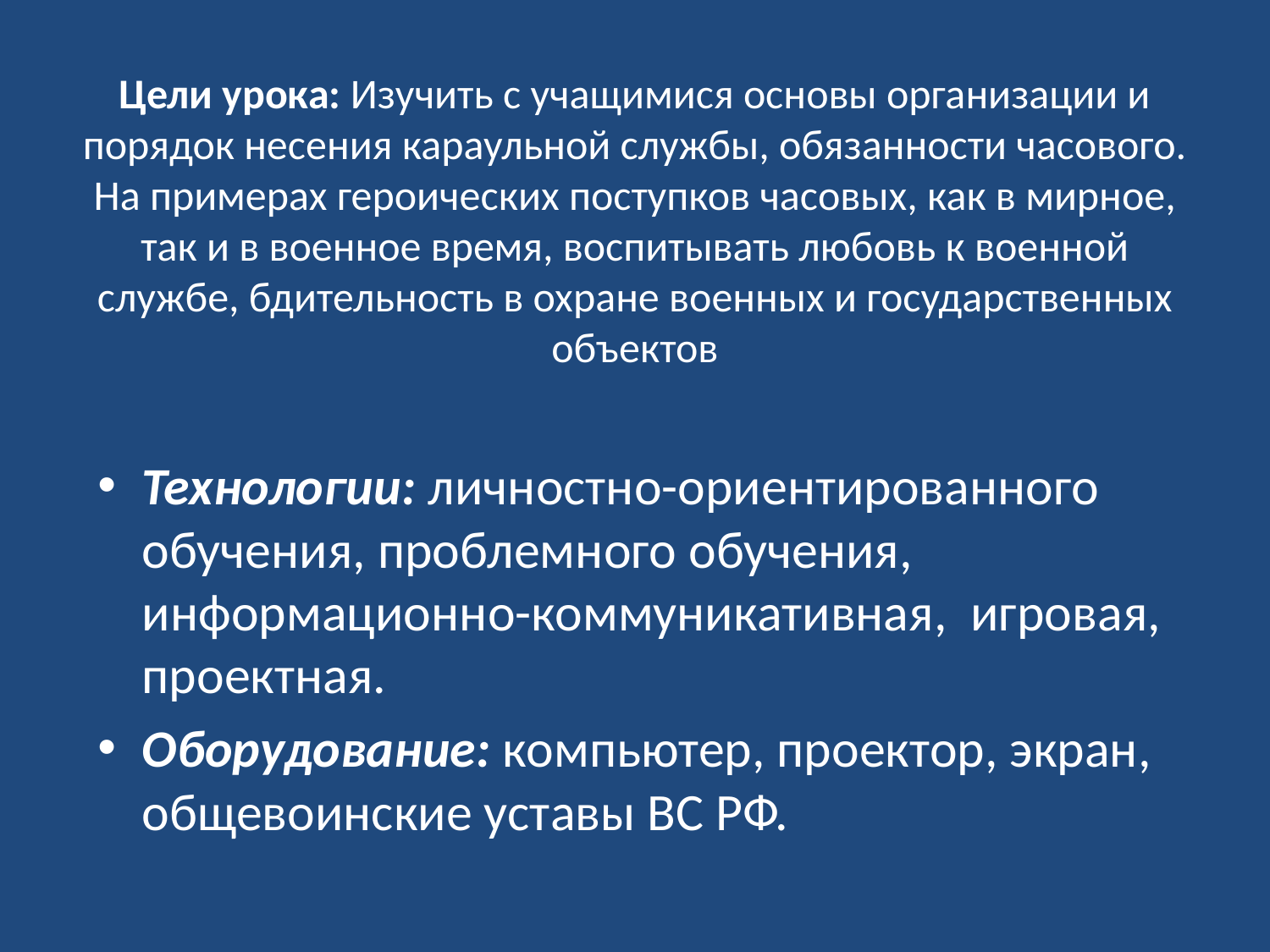

# Цели урока: Изучить с учащимися основы организации и порядок несения караульной службы, обязанности часового. На примерах героических поступков часовых, как в мирное, так и в военное время, воспитывать любовь к военной службе, бдительность в охране военных и государственных объектов
Технологии: личностно-ориентированного обучения, проблемного обучения, информационно-коммуникативная,  игровая, проектная.
Оборудование: компьютер, проектор, экран, общевоинские уставы ВС РФ.